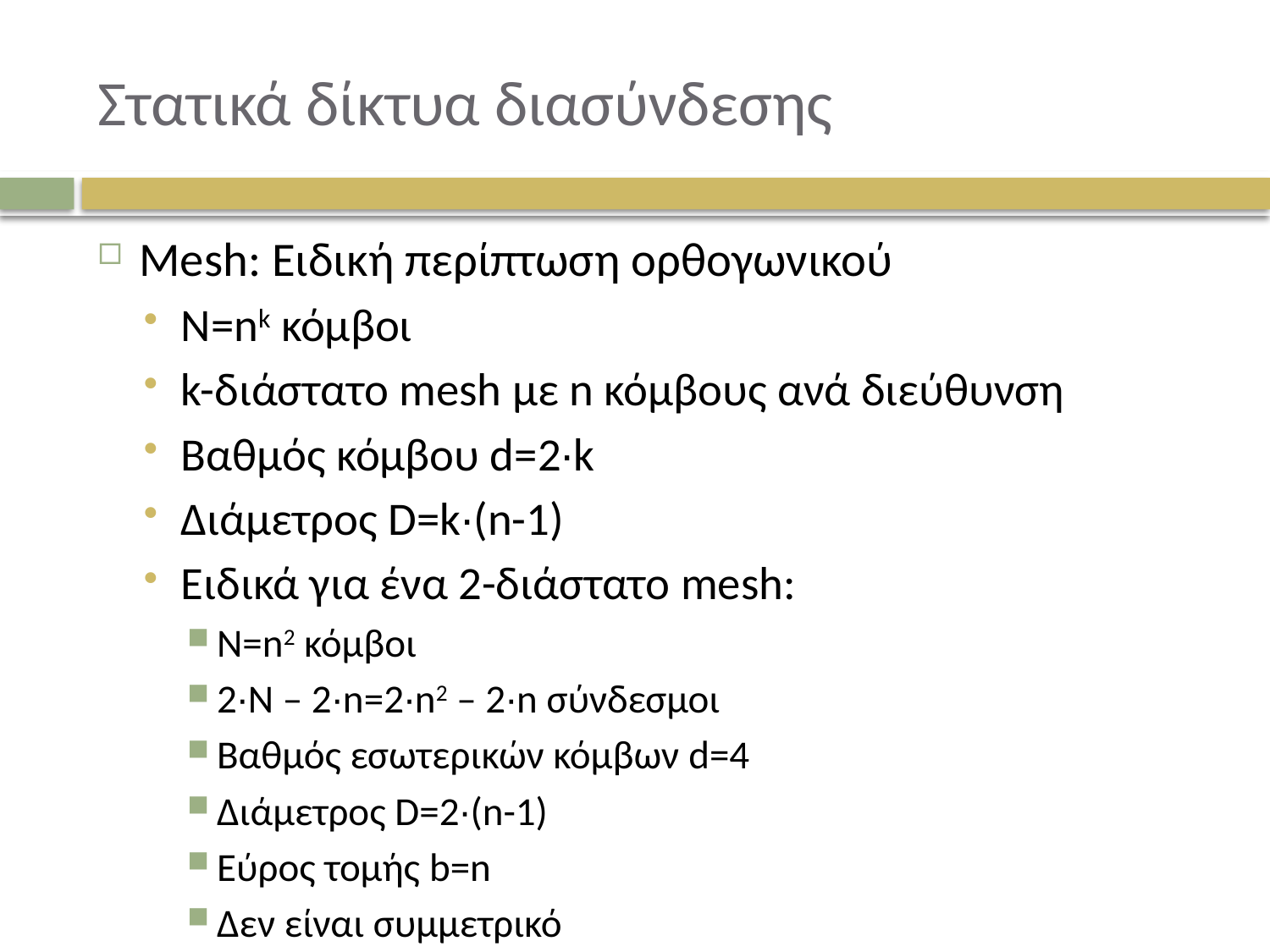

# Στατικά δίκτυα διασύνδεσης
Mesh: Ειδική περίπτωση ορθογωνικού
N=nk κόμβοι
k-διάστατο mesh με n κόμβους ανά διεύθυνση
Bαθμός κόμβου d=2∙k
Διάμετρος D=k∙(n-1)
Ειδικά για ένα 2-διάστατο mesh:
N=n2 κόμβοι
2∙N – 2∙n=2∙n2 – 2∙n σύνδεσμοι
Βαθμός εσωτερικών κόμβων d=4
Διάμετρος D=2∙(n-1)
Εύρος τομής b=n
Δεν είναι συμμετρικό